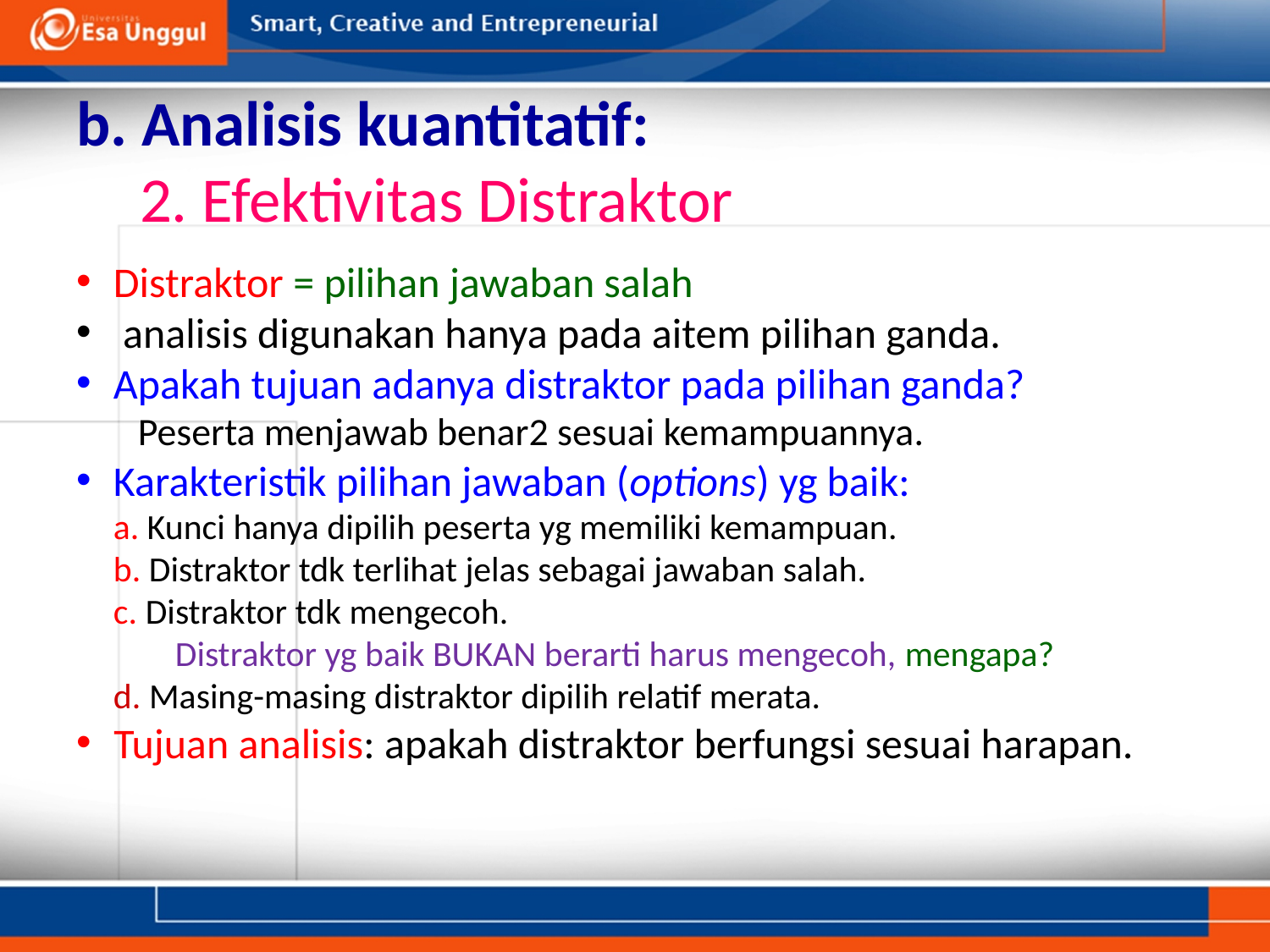

# b. Analisis kuantitatif: 2. Efektivitas Distraktor
Distraktor = pilihan jawaban salah
 analisis digunakan hanya pada aitem pilihan ganda.
Apakah tujuan adanya distraktor pada pilihan ganda?
Peserta menjawab benar2 sesuai kemampuannya.
Karakteristik pilihan jawaban (options) yg baik:
a. Kunci hanya dipilih peserta yg memiliki kemampuan.
b. Distraktor tdk terlihat jelas sebagai jawaban salah.
c. Distraktor tdk mengecoh.
Distraktor yg baik BUKAN berarti harus mengecoh, mengapa?
d. Masing-masing distraktor dipilih relatif merata.
Tujuan analisis: apakah distraktor berfungsi sesuai harapan.